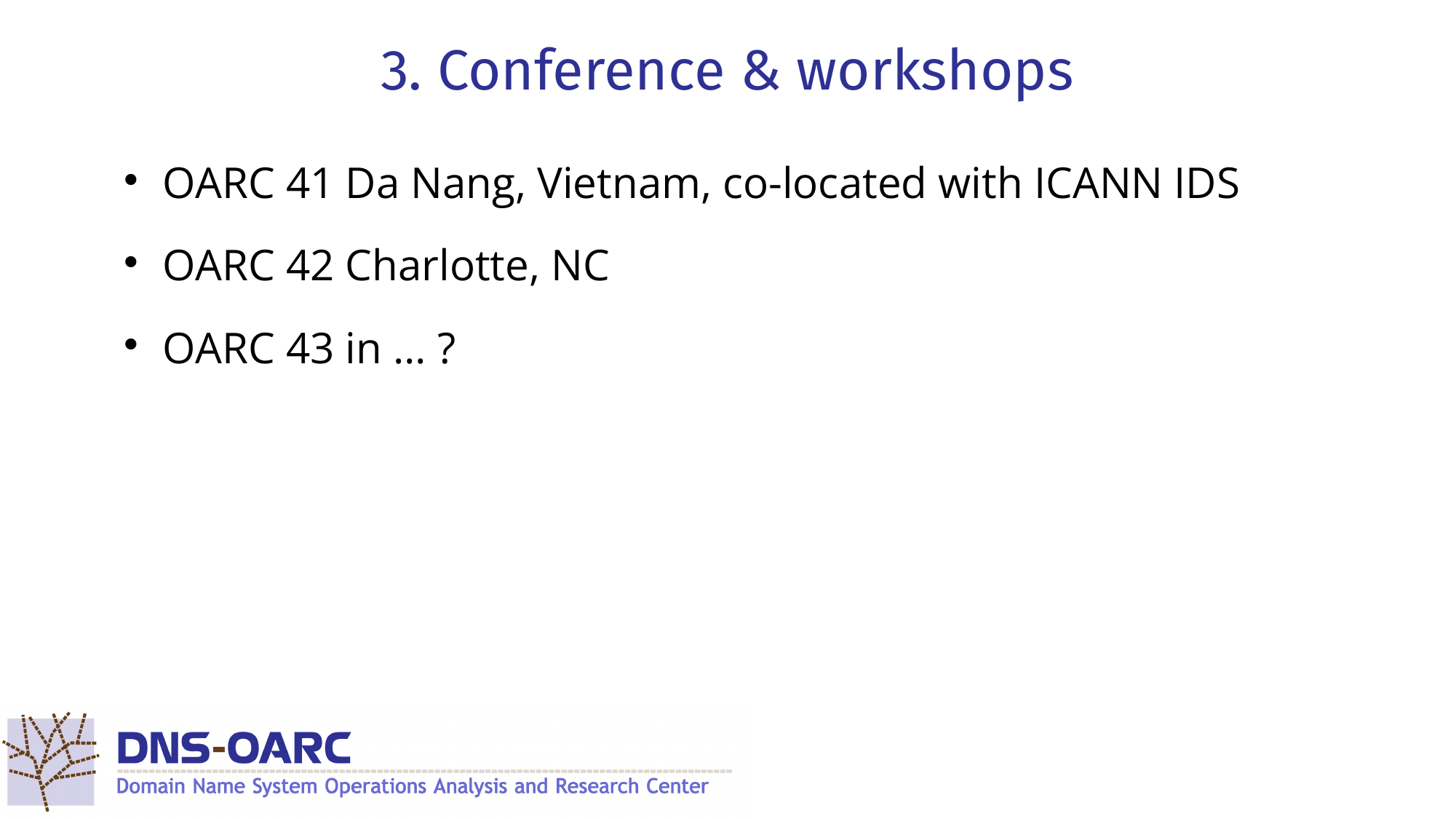

# 3. Conference & workshops
OARC 41 Da Nang, Vietnam, co-located with ICANN IDS
OARC 42 Charlotte, NC
OARC 43 in … ?